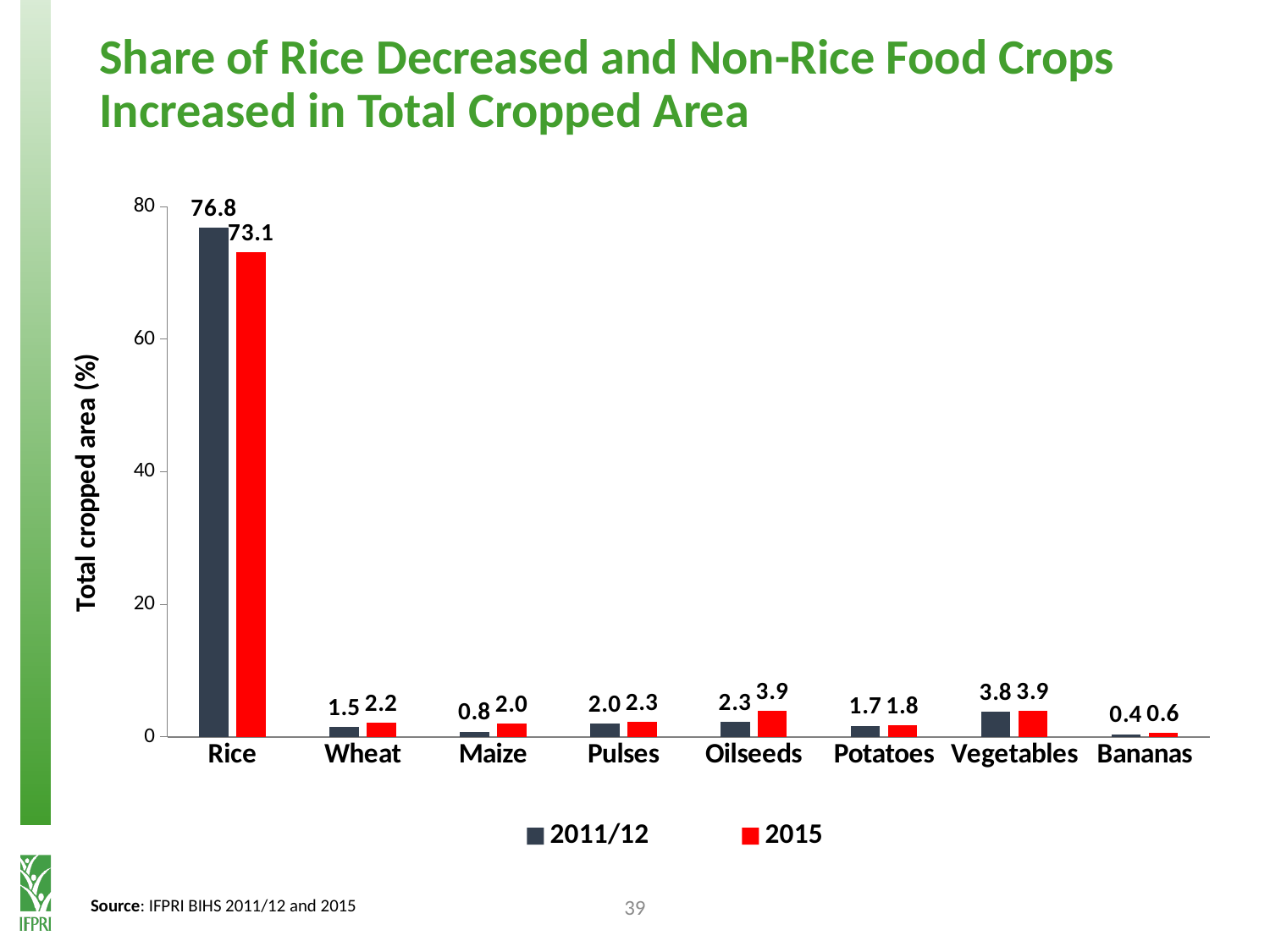

# Share of Rice Decreased and Non-Rice Food Crops Increased in Total Cropped Area

### Chart

| Category | 2011/12 | 2015 |
|---|---|---|
| Rice | 76.8 | 73.1 |
| Wheat | 1.5 | 2.2 |
| Maize | 0.8 | 2.0 |
| Pulses | 2.0 | 2.3 |
| Oilseeds | 2.3 | 3.9 |
| Potatoes | 1.7 | 1.8 |
| Vegetables | 3.8 | 3.9 |
| Bananas | 0.4 | 0.6 |
39
Source: IFPRI BIHS 2011/12 and 2015